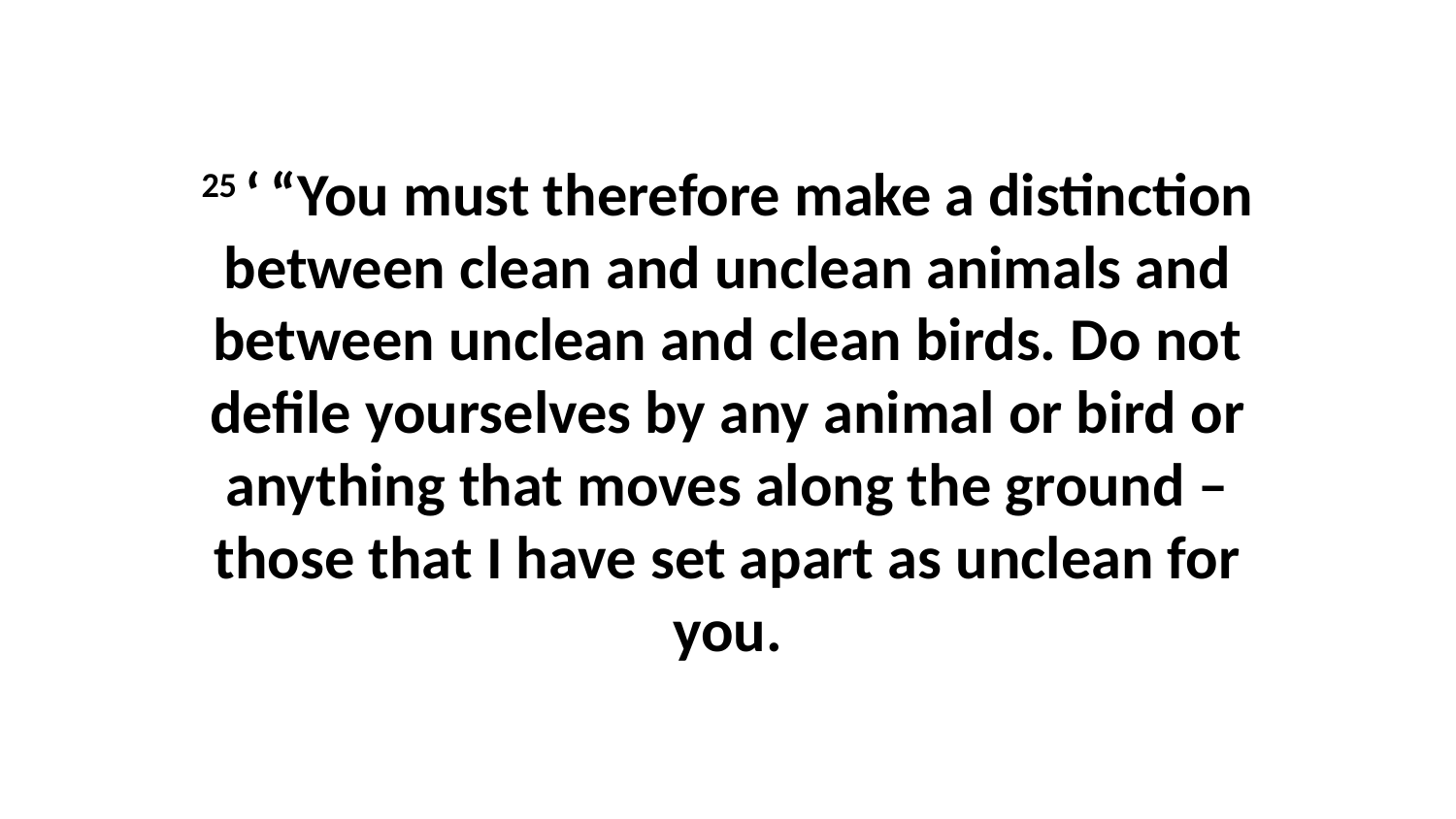

25 ‘ “You must therefore make a distinction between clean and unclean animals and between unclean and clean birds. Do not defile yourselves by any animal or bird or anything that moves along the ground – those that I have set apart as unclean for you.